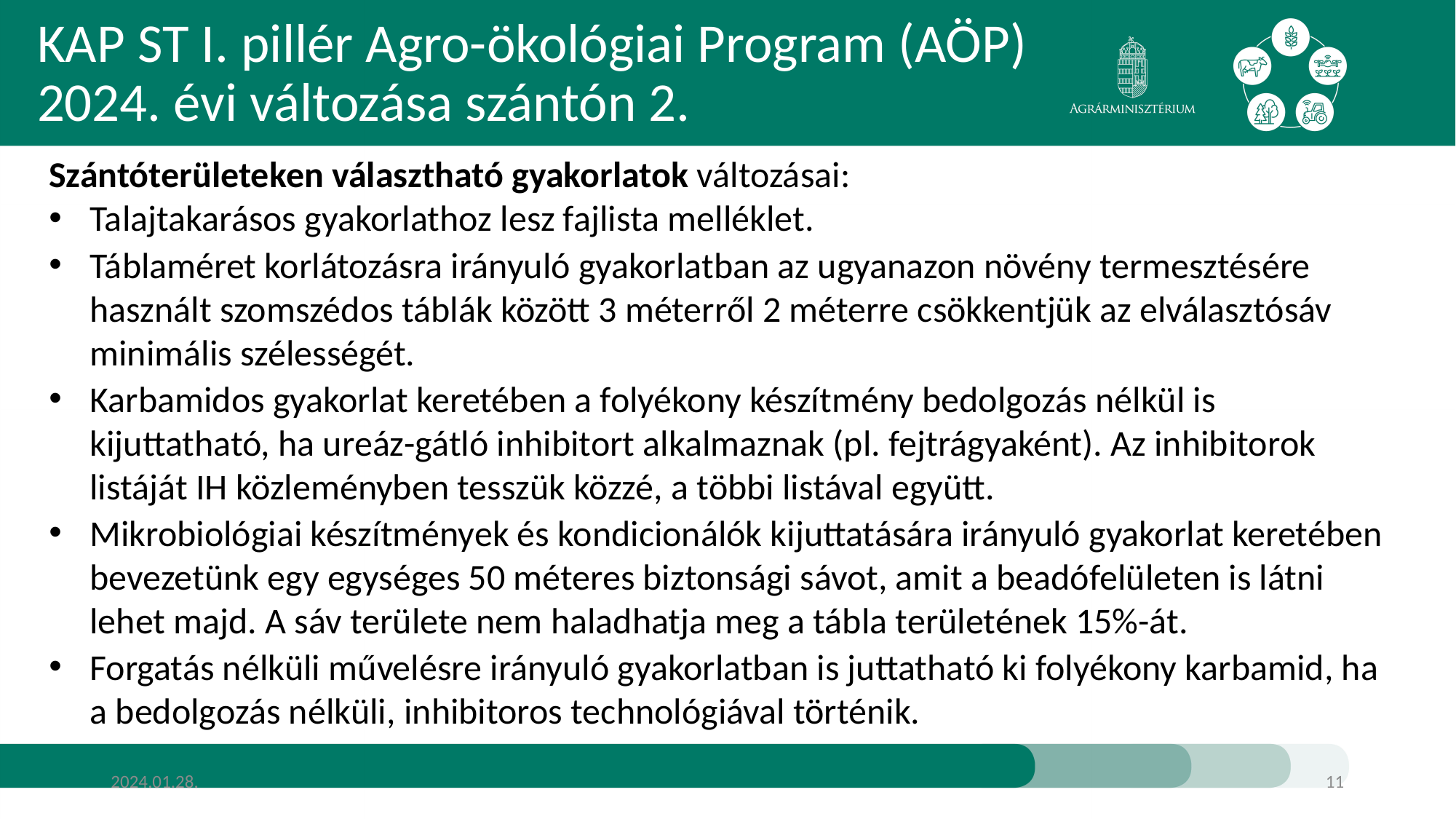

# KAP ST I. pillér Agro-ökológiai Program (AÖP) 2024. évi változása szántón 2.
Szántóterületeken választható gyakorlatok változásai:
Talajtakarásos gyakorlathoz lesz fajlista melléklet.
Táblaméret korlátozásra irányuló gyakorlatban az ugyanazon növény termesztésére használt szomszédos táblák között 3 méterről 2 méterre csökkentjük az elválasztósáv minimális szélességét.
Karbamidos gyakorlat keretében a folyékony készítmény bedolgozás nélkül is kijuttatható, ha ureáz-gátló inhibitort alkalmaznak (pl. fejtrágyaként). Az inhibitorok listáját IH közleményben tesszük közzé, a többi listával együtt.
Mikrobiológiai készítmények és kondicionálók kijuttatására irányuló gyakorlat keretében bevezetünk egy egységes 50 méteres biztonsági sávot, amit a beadófelületen is látni lehet majd. A sáv területe nem haladhatja meg a tábla területének 15%-át.
Forgatás nélküli művelésre irányuló gyakorlatban is juttatható ki folyékony karbamid, ha a bedolgozás nélküli, inhibitoros technológiával történik.
2024.01.28.
11